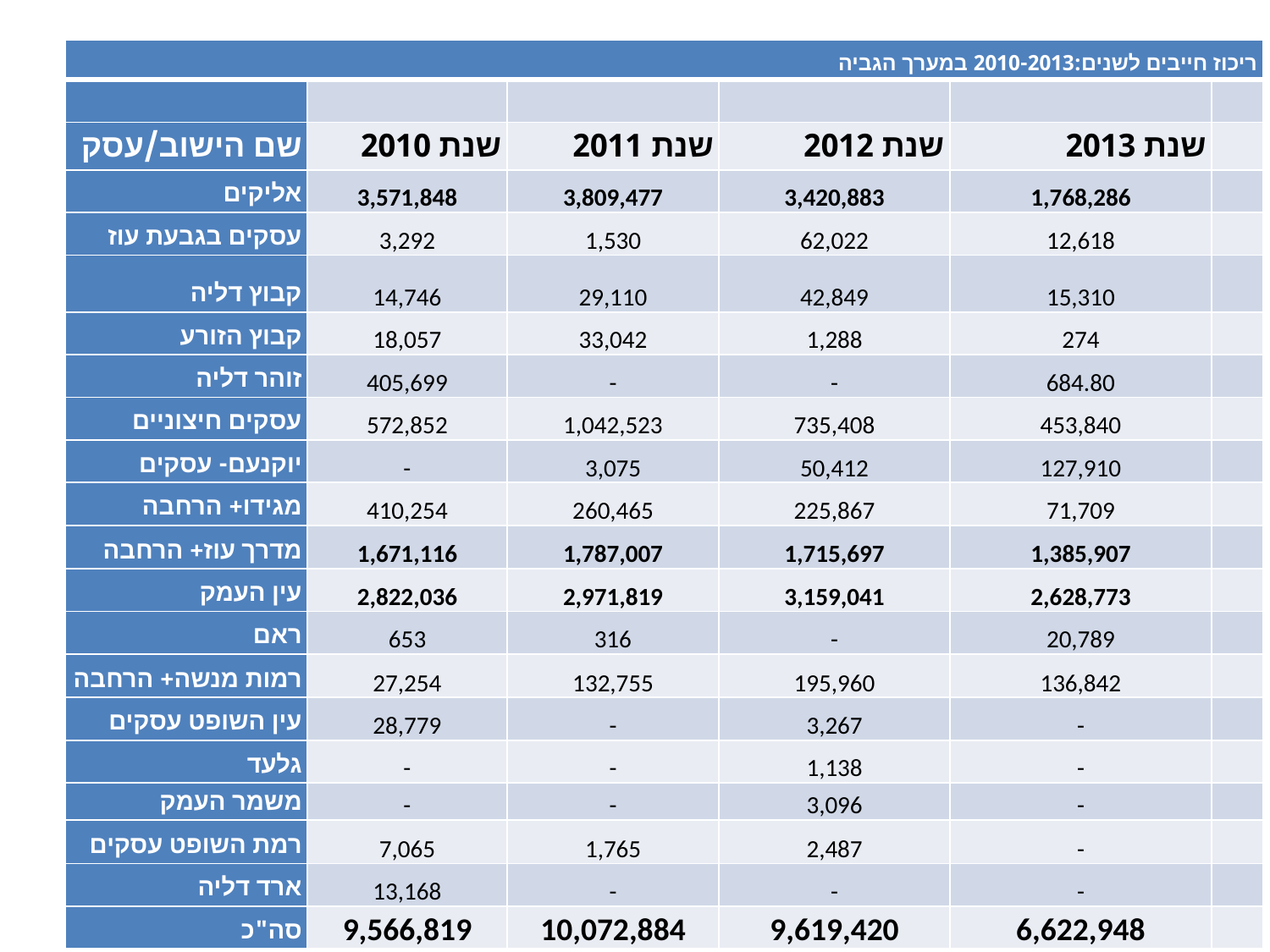

#
| ריכוז חייבים לשנים:2010-2013 במערך הגביה |  |  |  |  |  |
| --- | --- | --- | --- | --- | --- |
|  |  |  |  |  |  |
| שם הישוב/עסק | שנת 2010 | שנת 2011 | שנת 2012 | שנת 2013 |  |
| אליקים | 3,571,848 | 3,809,477 | 3,420,883 | 1,768,286 |  |
| עסקים בגבעת עוז | 3,292 | 1,530 | 62,022 | 12,618 |  |
| קבוץ דליה | 14,746 | 29,110 | 42,849 | 15,310 |  |
| קבוץ הזורע | 18,057 | 33,042 | 1,288 | 274 |  |
| זוהר דליה | 405,699 | - | - | 684.80 |  |
| עסקים חיצוניים | 572,852 | 1,042,523 | 735,408 | 453,840 |  |
| יוקנעם- עסקים | - | 3,075 | 50,412 | 127,910 |  |
| מגידו+ הרחבה | 410,254 | 260,465 | 225,867 | 71,709 |  |
| מדרך עוז+ הרחבה | 1,671,116 | 1,787,007 | 1,715,697 | 1,385,907 |  |
| עין העמק | 2,822,036 | 2,971,819 | 3,159,041 | 2,628,773 |  |
| ראם | 653 | 316 | - | 20,789 |  |
| רמות מנשה+ הרחבה | 27,254 | 132,755 | 195,960 | 136,842 |  |
| עין השופט עסקים | 28,779 | - | 3,267 | - |  |
| גלעד | - | - | 1,138 | - |  |
| משמר העמק | - | - | 3,096 | - |  |
| רמת השופט עסקים | 7,065 | 1,765 | 2,487 | - |  |
| ארד דליה | 13,168 | - | - | - |  |
| סה"כ | 9,566,819 | 10,072,884 | 9,619,420 | 6,622,948 |  |